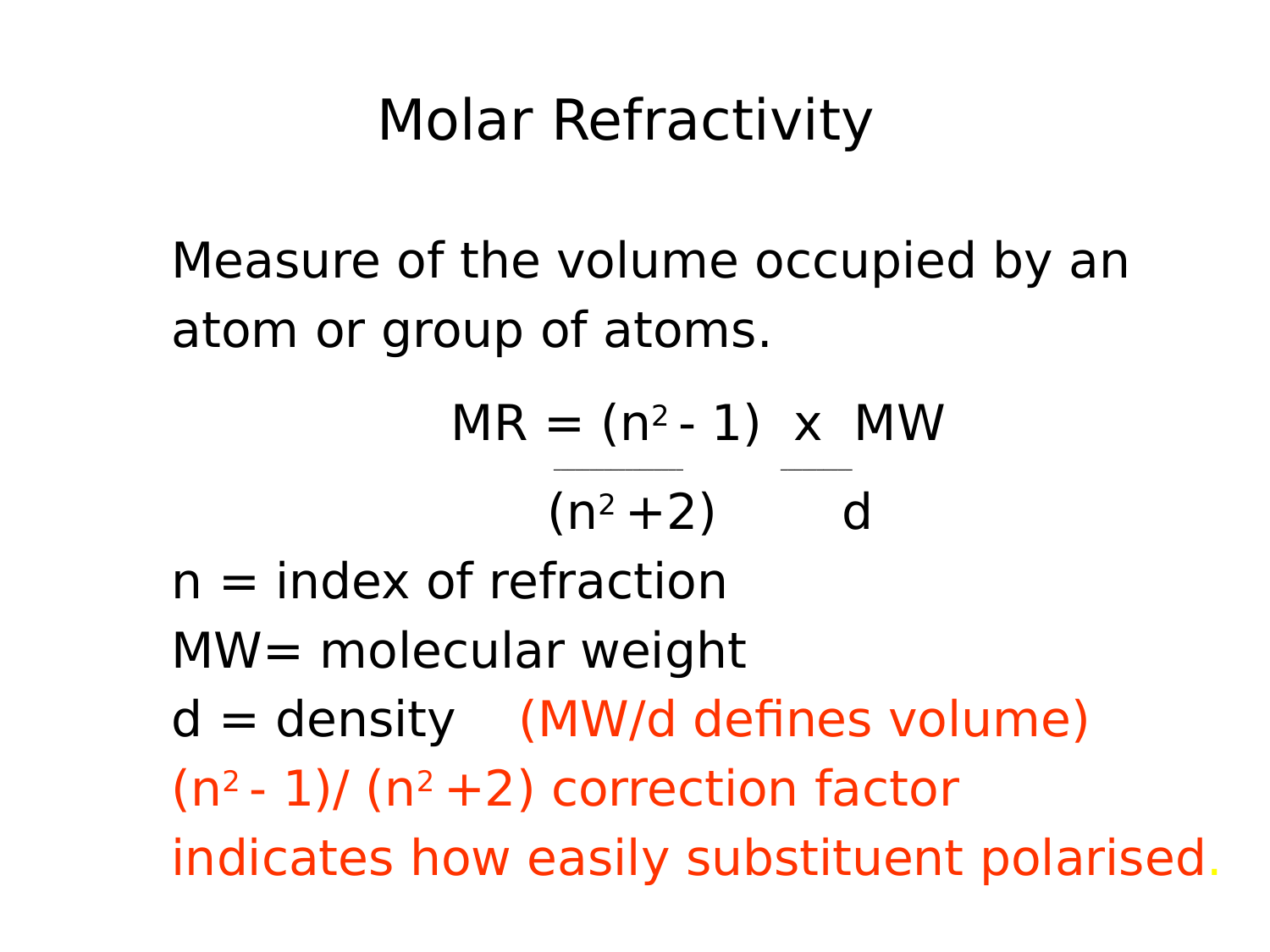

# Molar Refractivity
Measure of the volume occupied by an
atom or group of atoms.

MR = (n2 - 1)  x  MW
                                                                                      __________________                      __________
                        (n2 +2)        d
n = index of refraction
MW= molecular weight
d = density    (MW/d defines volume)
(n2 - 1)/ (n2 +2) correction factor
indicates how easily substituent polarised.